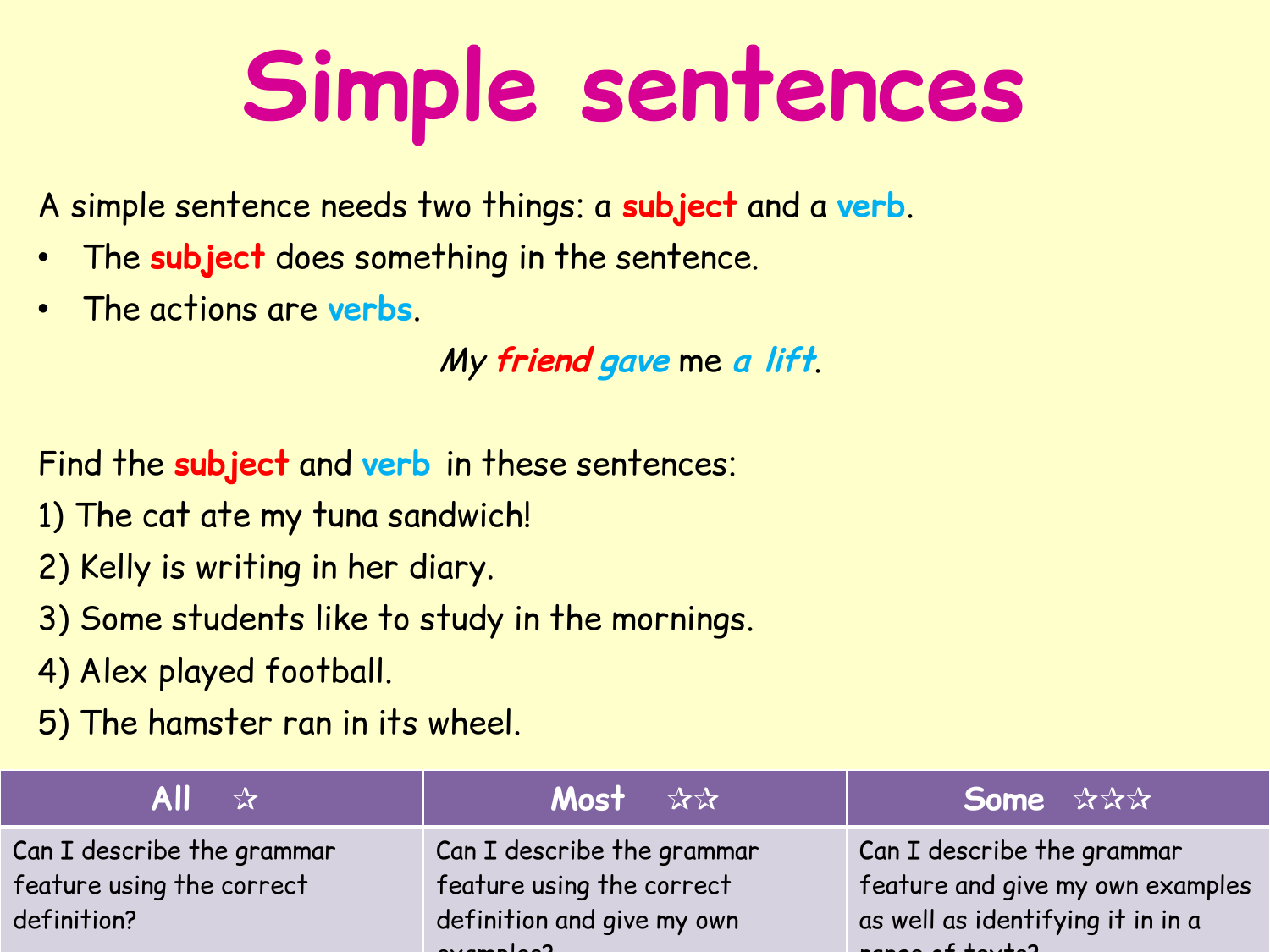

# Simple sentences
A simple sentence needs two things: a subject and a verb.
The subject does something in the sentence.
The actions are verbs.
My friend gave me a lift.

Find the subject and verb in these sentences:
1) The cat ate my tuna sandwich!
2) Kelly is writing in her diary.
3) Some students like to study in the mornings.
4) Alex played football.
5) The hamster ran in its wheel.

| All ✰ | Most ✰✰ | Some ✰✰✰ |
| --- | --- | --- |
| Can I describe the grammar feature using the correct definition? | Can I describe the grammar feature using the correct definition and give my own examples? | Can I describe the grammar feature and give my own examples as well as identifying it in in a range of texts? |